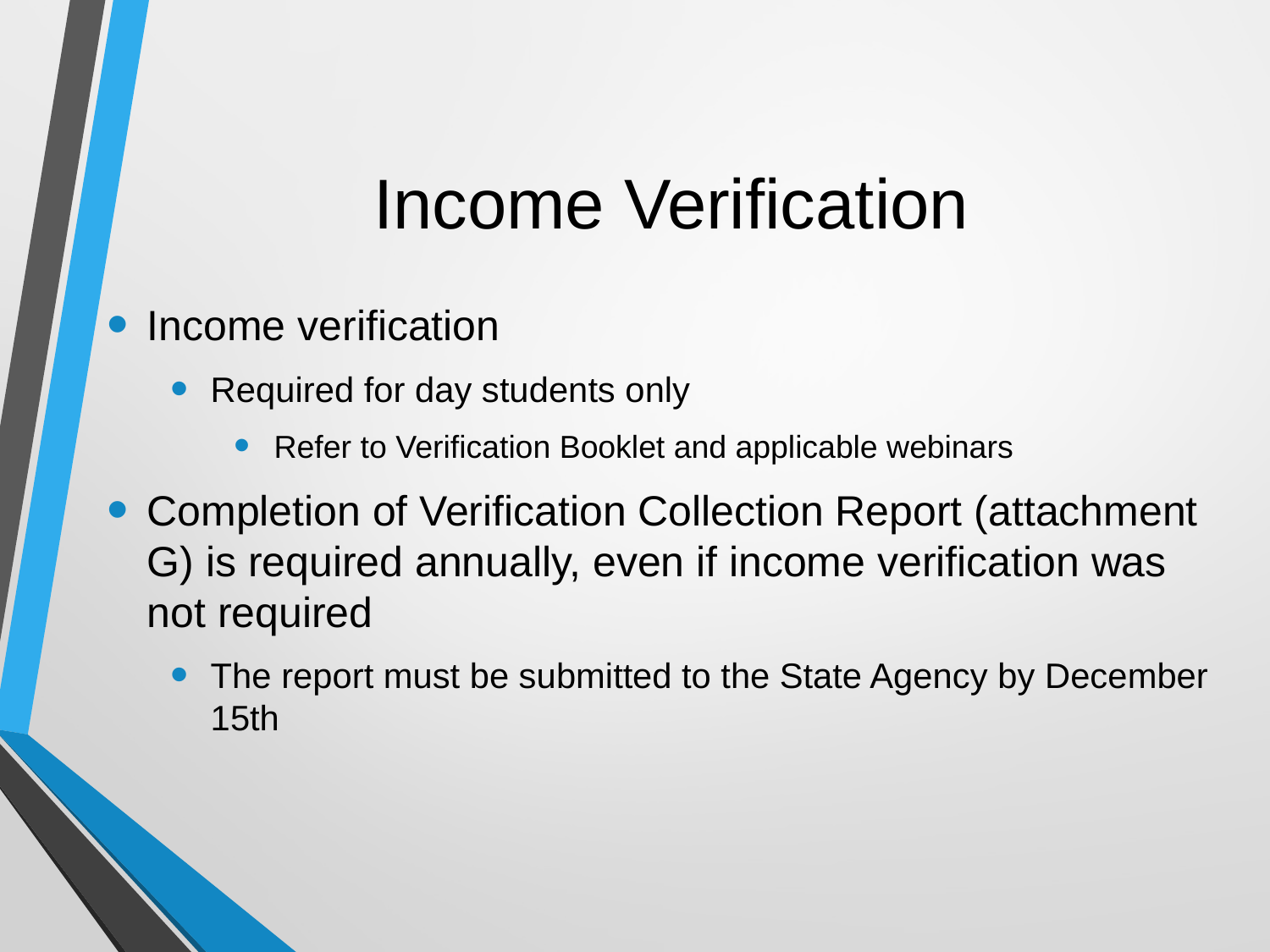

# Income Verification
Income verification
Required for day students only
Refer to Verification Booklet and applicable webinars
Completion of Verification Collection Report (attachment G) is required annually, even if income verification was not required
The report must be submitted to the State Agency by December 15th